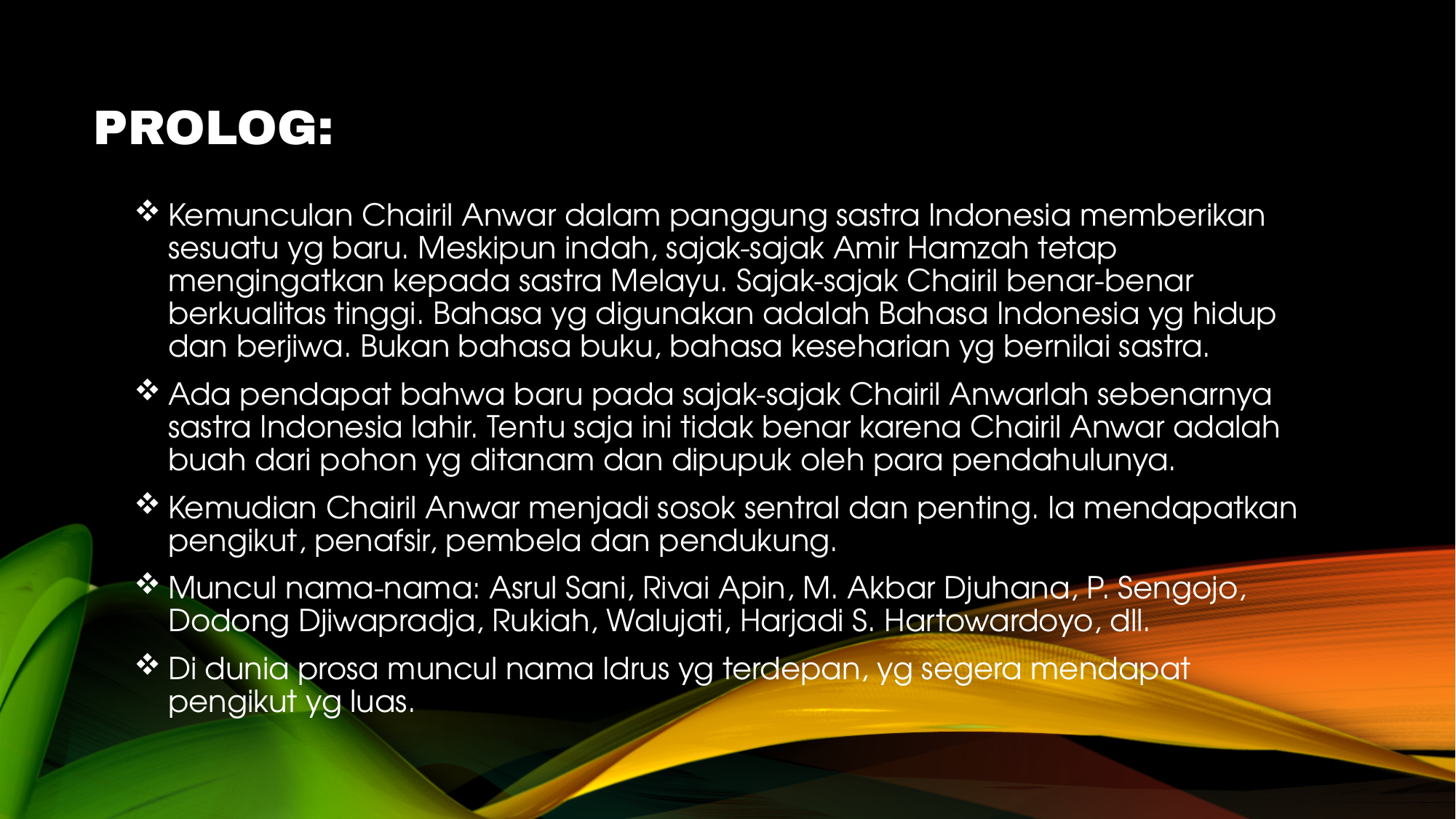

# Prolog:
Kemunculan Chairil Anwar dalam panggung sastra Indonesia memberikan sesuatu yg baru. Meskipun indah, sajak-sajak Amir Hamzah tetap mengingatkan kepada sastra Melayu. Sajak-sajak Chairil benar-benar berkualitas tinggi. Bahasa yg digunakan adalah Bahasa Indonesia yg hidup dan berjiwa. Bukan bahasa buku, bahasa keseharian yg bernilai sastra.
Ada pendapat bahwa baru pada sajak-sajak Chairil Anwarlah sebenarnya sastra Indonesia lahir. Tentu saja ini tidak benar karena Chairil Anwar adalah buah dari pohon yg ditanam dan dipupuk oleh para pendahulunya.
Kemudian Chairil Anwar menjadi sosok sentral dan penting. Ia mendapatkan pengikut, penafsir, pembela dan pendukung.
Muncul nama-nama: Asrul Sani, Rivai Apin, M. Akbar Djuhana, P. Sengojo, Dodong Djiwapradja, Rukiah, Walujati, Harjadi S. Hartowardoyo, dll.
Di dunia prosa muncul nama Idrus yg terdepan, yg segera mendapat pengikut yg luas.